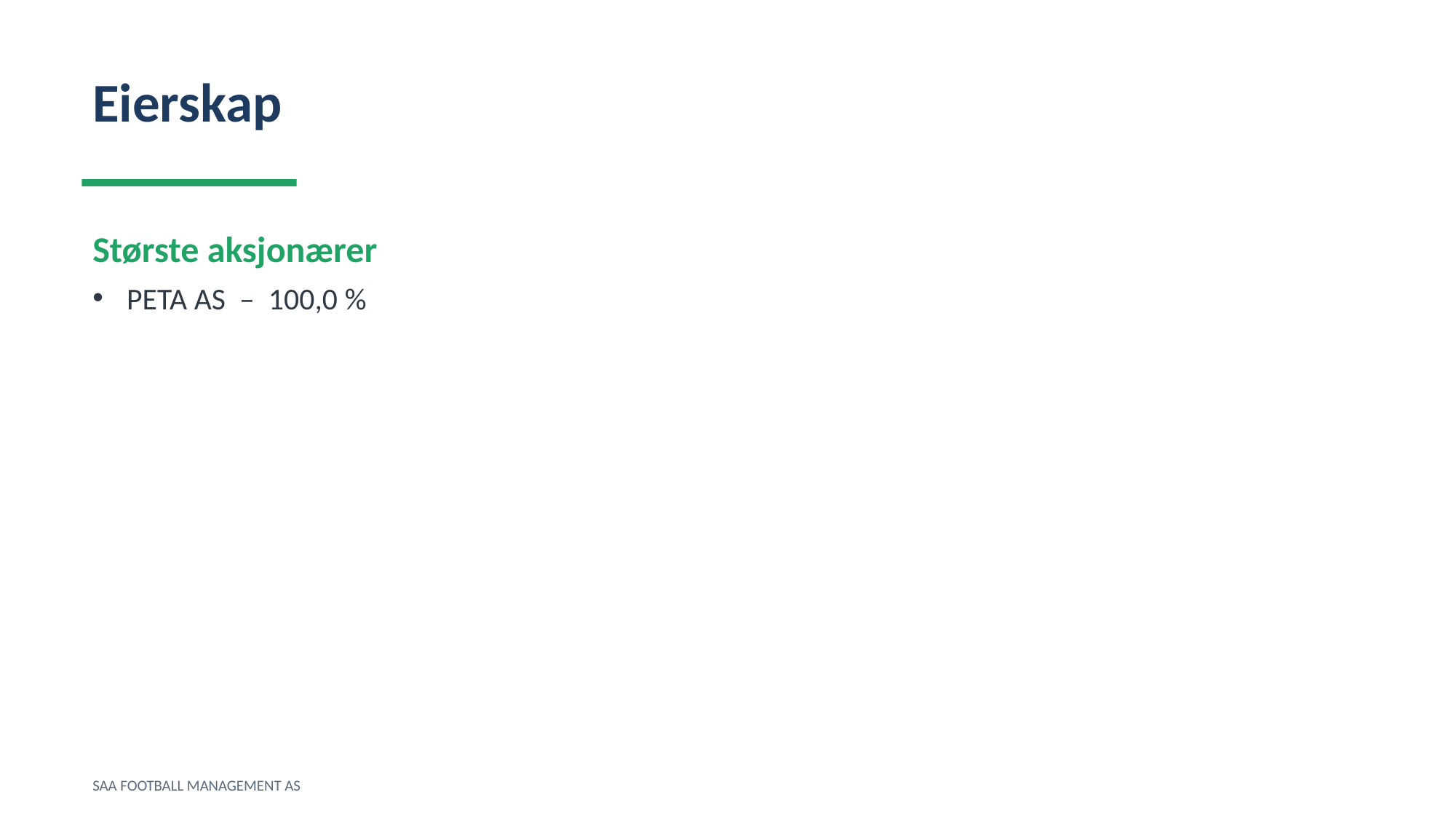

Eierskap

Største aksjonærer
PETA AS  –  100,0 %
SAA FOOTBALL MANAGEMENT AS